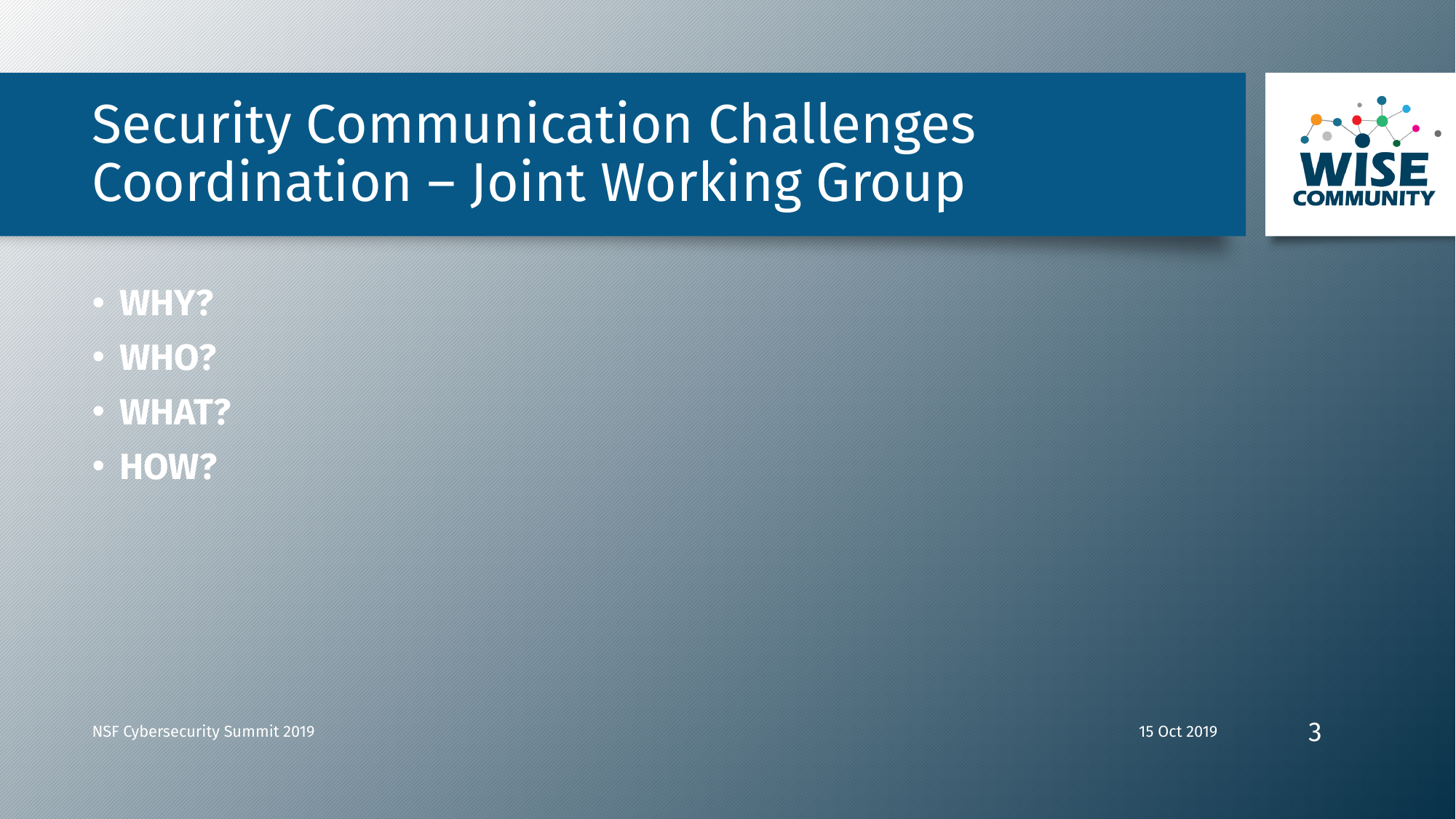

# Security Communication Challenges Coordination – Joint Working Group
WHY?
WHO?
WHAT?
HOW?
3
15 Oct 2019
NSF Cybersecurity Summit 2019